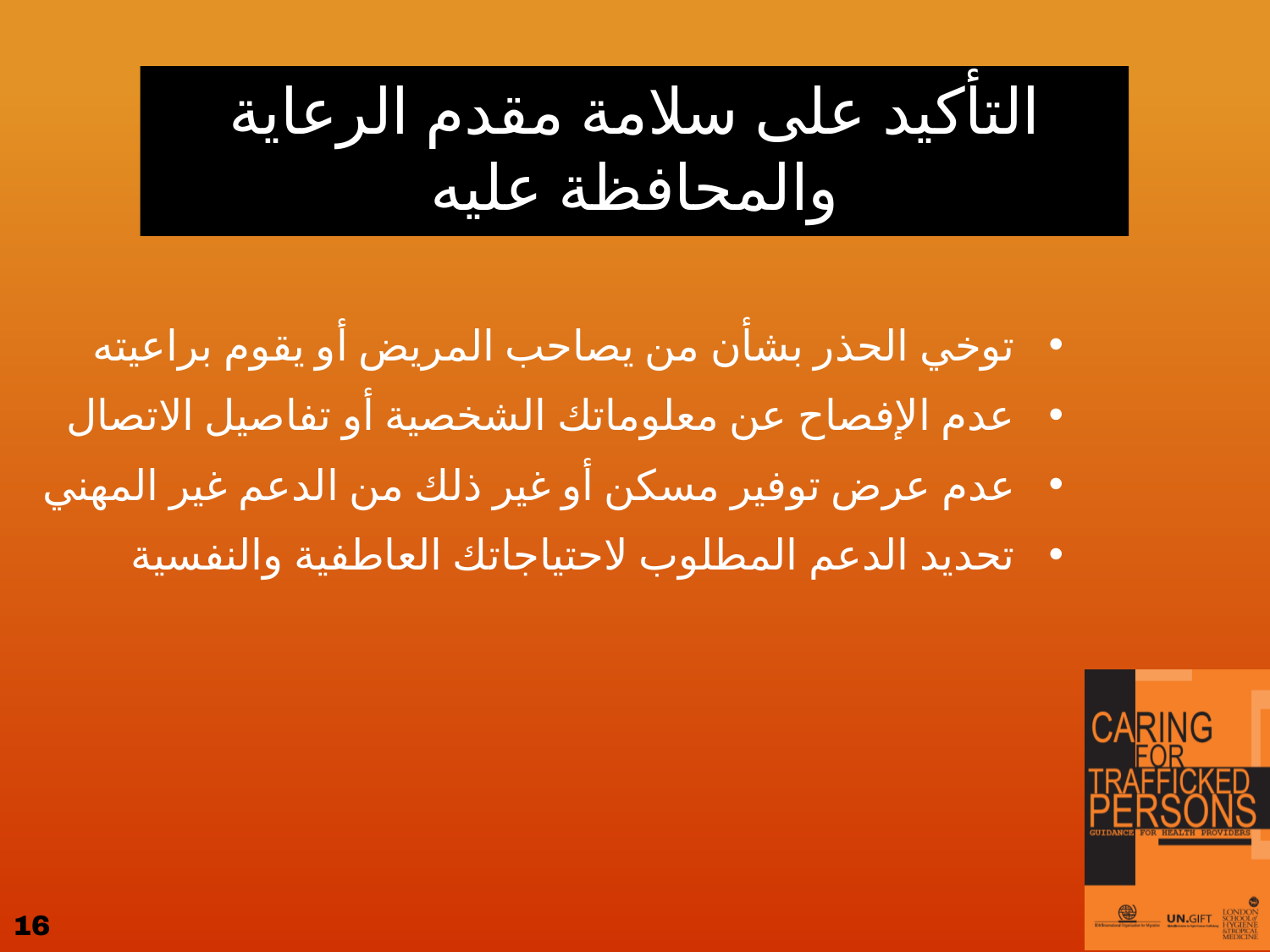

# التأكيد على سلامة مقدم الرعاية والمحافظة عليه
توخي الحذر بشأن من يصاحب المريض أو يقوم براعيته
عدم الإفصاح عن معلوماتك الشخصية أو تفاصيل الاتصال
عدم عرض توفير مسكن أو غير ذلك من الدعم غير المهني
تحديد الدعم المطلوب لاحتياجاتك العاطفية والنفسية

16